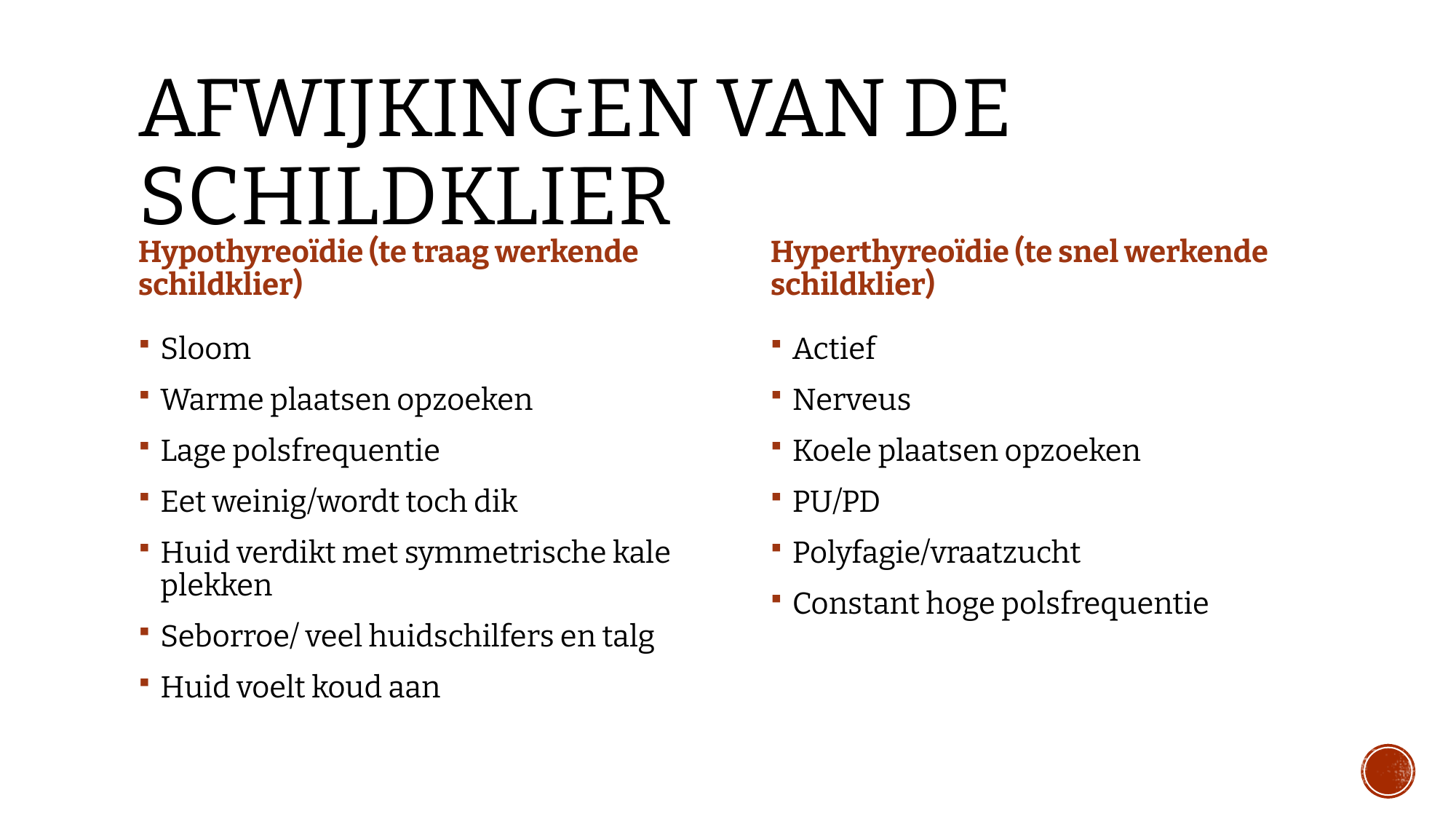

# Afwijkingen van de schildklier
Hypothyreoïdie (te traag werkende schildklier)
Hyperthyreoïdie (te snel werkende schildklier)
Sloom
Warme plaatsen opzoeken
Lage polsfrequentie
Eet weinig/wordt toch dik
Huid verdikt met symmetrische kale plekken
Seborroe/ veel huidschilfers en talg
Huid voelt koud aan
Actief
Nerveus
Koele plaatsen opzoeken
PU/PD
Polyfagie/vraatzucht
Constant hoge polsfrequentie